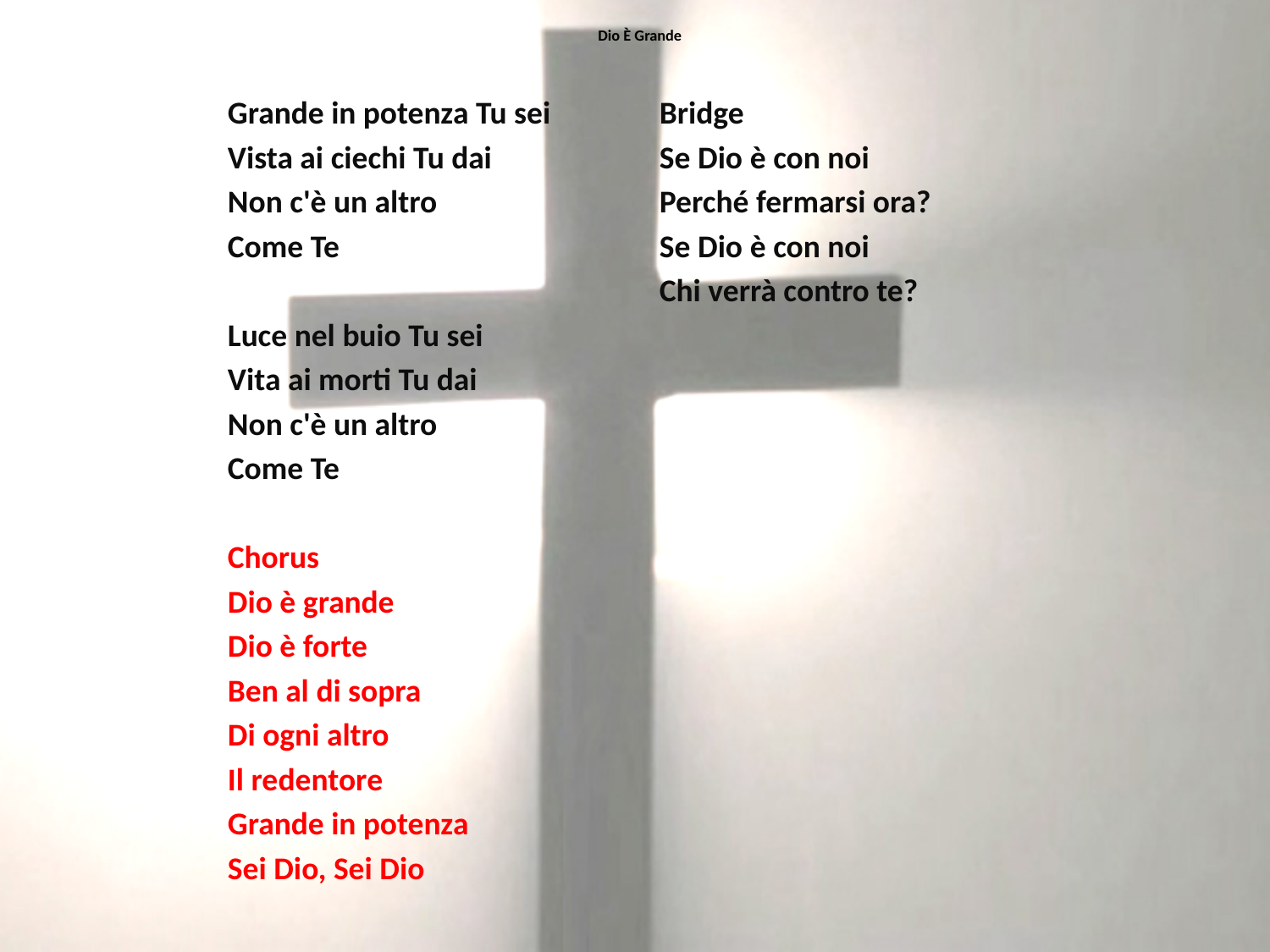

# Dio È Grande
Grande in potenza Tu sei
Vista ai ciechi Tu dai
Non c'è un altro
Come Te

Luce nel buio Tu sei
Vita ai morti Tu dai
Non c'è un altro
Come Te

Chorus
Dio è grande
Dio è forte
Ben al di sopra
Di ogni altro
Il redentore
Grande in potenza
Sei Dio, Sei Dio
Bridge
Se Dio è con noi
Perché fermarsi ora?
Se Dio è con noi
Chi verrà contro te?